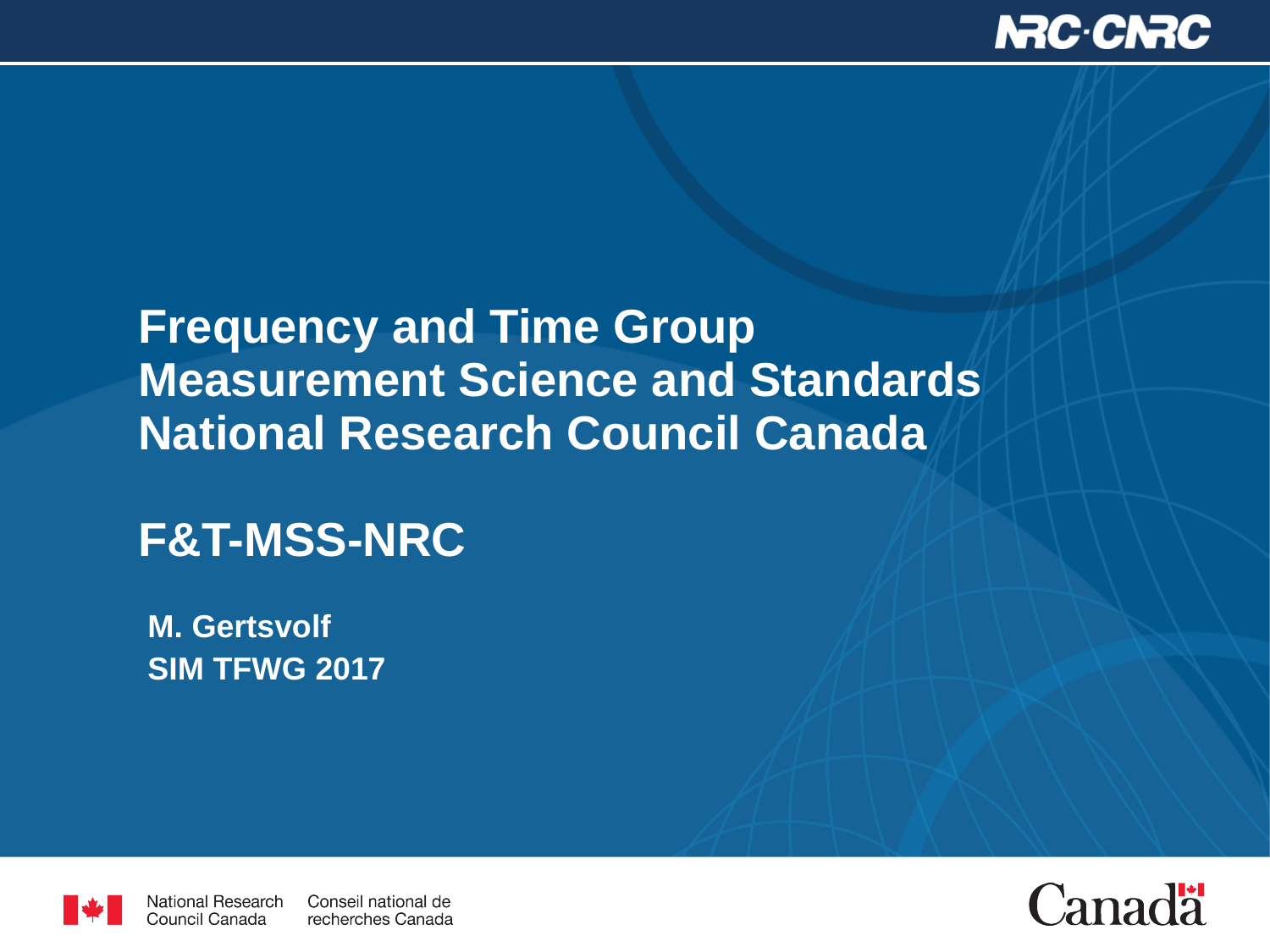

# Frequency and Time Group Measurement Science and Standards National Research Council Canada F&T-MSS-NRC
M. Gertsvolf
SIM TFWG 2017